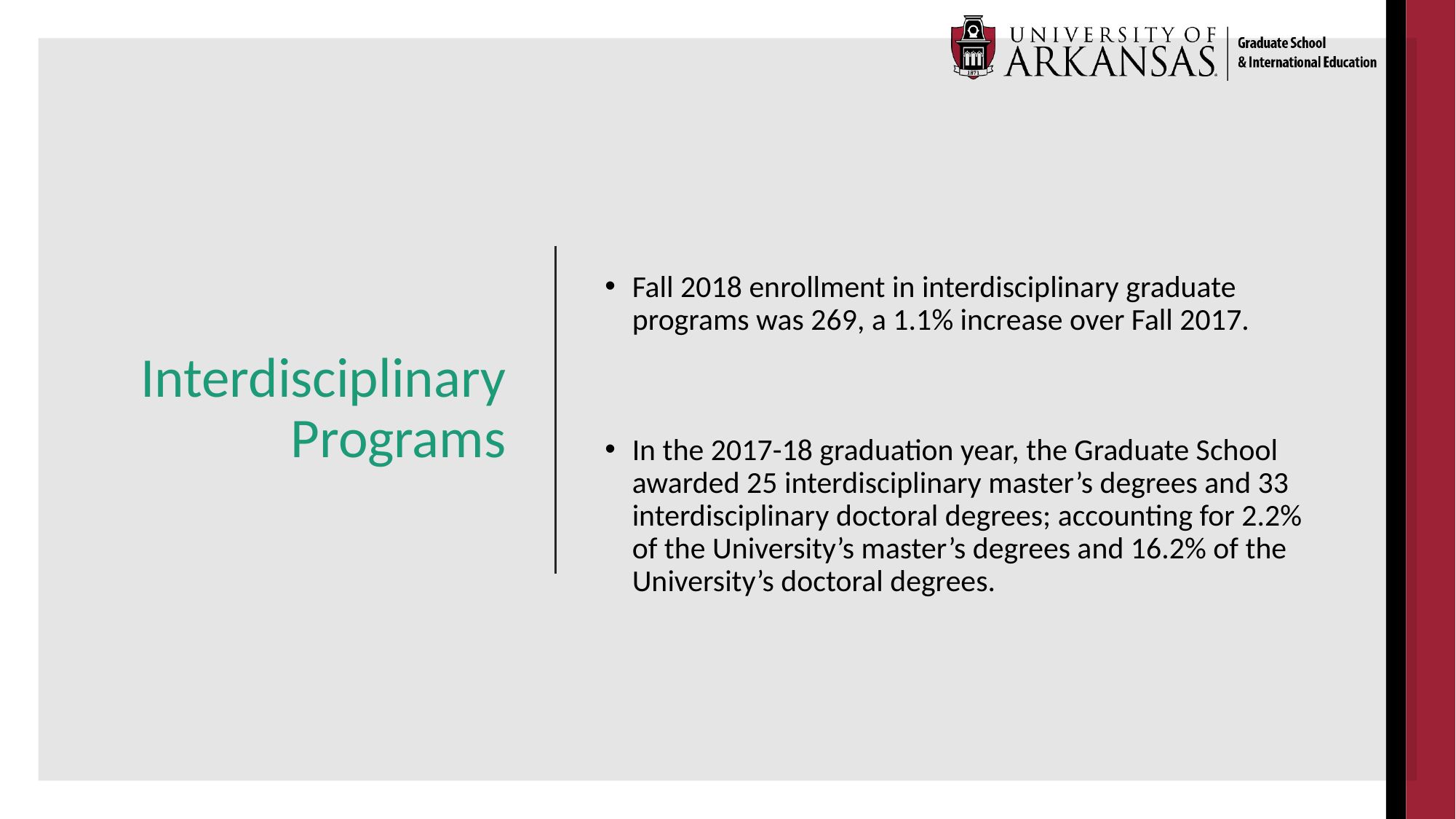

# Interdisciplinary Programs
Fall 2018 enrollment in interdisciplinary graduate programs was 269, a 1.1% increase over Fall 2017.

In the 2017-18 graduation year, the Graduate School awarded 25 interdisciplinary master’s degrees and 33 interdisciplinary doctoral degrees; accounting for 2.2% of the University’s master’s degrees and 16.2% of the University’s doctoral degrees.